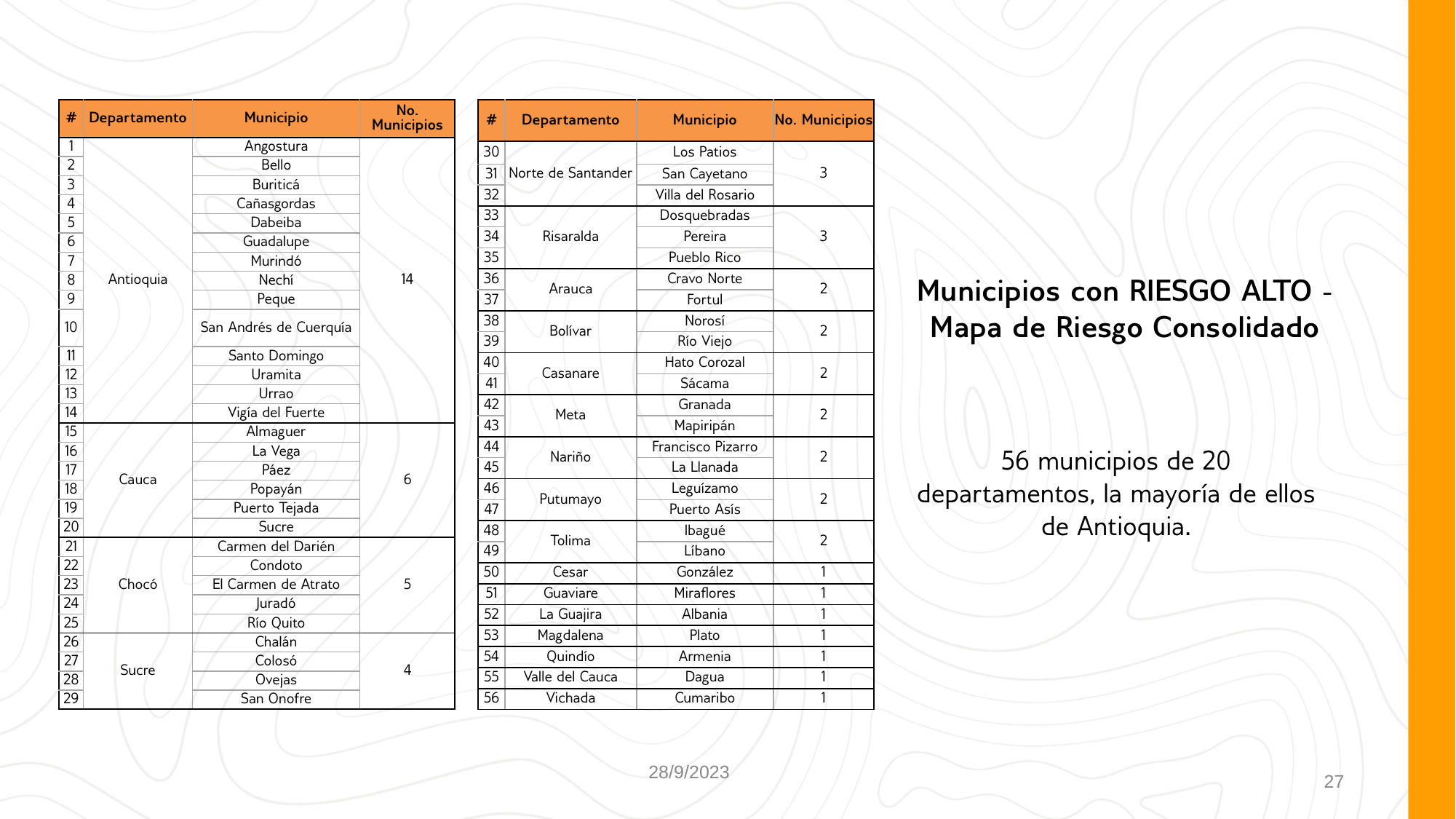

| # | Departamento | Municipio | No. Municipios |
| --- | --- | --- | --- |
| 1 | Antioquia | Angostura | 14 |
| 2 |  | Bello |  |
| 3 |  | Buriticá |  |
| 4 |  | Cañasgordas |  |
| 5 |  | Dabeiba |  |
| 6 |  | Guadalupe |  |
| 7 |  | Murindó |  |
| 8 |  | Nechí |  |
| 9 |  | Peque |  |
| 10 |  | San Andrés de Cuerquía |  |
| 11 |  | Santo Domingo |  |
| 12 |  | Uramita |  |
| 13 |  | Urrao |  |
| 14 |  | Vigía del Fuerte |  |
| 15 | Cauca | Almaguer | 6 |
| 16 |  | La Vega |  |
| 17 |  | Páez |  |
| 18 |  | Popayán |  |
| 19 |  | Puerto Tejada |  |
| 20 |  | Sucre |  |
| 21 | Chocó | Carmen del Darién | 5 |
| 22 |  | Condoto |  |
| 23 |  | El Carmen de Atrato |  |
| 24 |  | Juradó |  |
| 25 |  | Río Quito |  |
| 26 | Sucre | Chalán | 4 |
| 27 |  | Colosó |  |
| 28 |  | Ovejas |  |
| 29 |  | San Onofre |  |
| # | Departamento | Municipio | No. Municipios |
| --- | --- | --- | --- |
| 30 | Norte de Santander | Los Patios | 3 |
| 31 |  | San Cayetano |  |
| 32 |  | Villa del Rosario |  |
| 33 | Risaralda | Dosquebradas | 3 |
| 34 |  | Pereira |  |
| 35 |  | Pueblo Rico |  |
| 36 | Arauca | Cravo Norte | 2 |
| 37 |  | Fortul |  |
| 38 | Bolívar | Norosí | 2 |
| 39 |  | Río Viejo |  |
| 40 | Casanare | Hato Corozal | 2 |
| 41 |  | Sácama |  |
| 42 | Meta | Granada | 2 |
| 43 |  | Mapiripán |  |
| 44 | Nariño | Francisco Pizarro | 2 |
| 45 |  | La Llanada |  |
| 46 | Putumayo | Leguízamo | 2 |
| 47 |  | Puerto Asís |  |
| 48 | Tolima | Ibagué | 2 |
| 49 |  | Líbano |  |
| 50 | Cesar | González | 1 |
| 51 | Guaviare | Miraflores | 1 |
| 52 | La Guajira | Albania | 1 |
| 53 | Magdalena | Plato | 1 |
| 54 | Quindío | Armenia | 1 |
| 55 | Valle del Cauca | Dagua | 1 |
| 56 | Vichada | Cumaribo | 1 |
Municipios con RIESGO ALTO - Mapa de Riesgo Consolidado
56 municipios de 20 departamentos, la mayoría de ellos de Antioquia.
28/9/2023
27